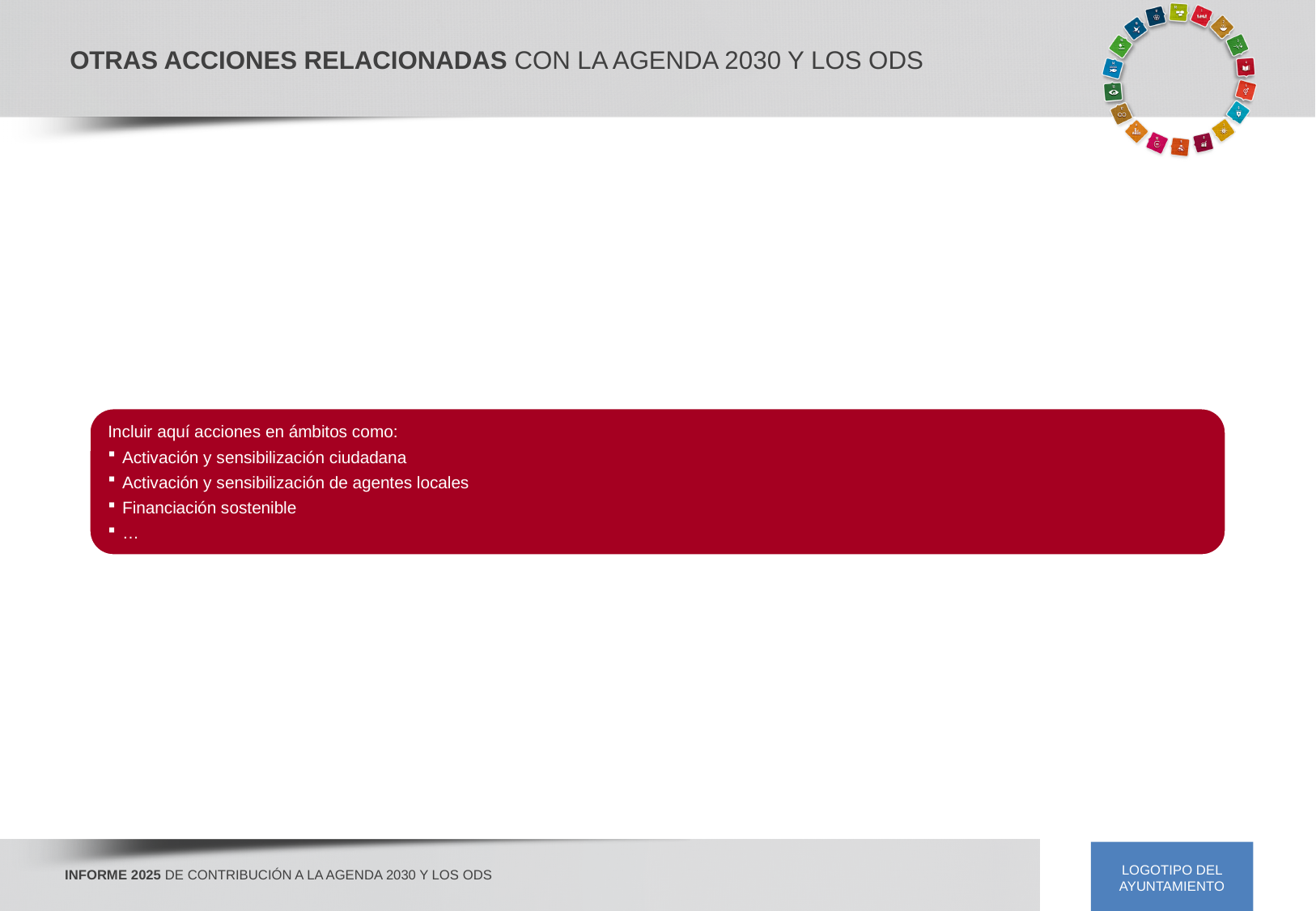

OTRAS ACCIONES RELACIONADAS CON LA AGENDA 2030 Y LOS ODS
SITUACIÓN DE LAS ACTUACIONES
EJE 1- XXX
Incluir aquí acciones en ámbitos como:
Activación y sensibilización ciudadana
Activación y sensibilización de agentes locales
Financiación sostenible
…